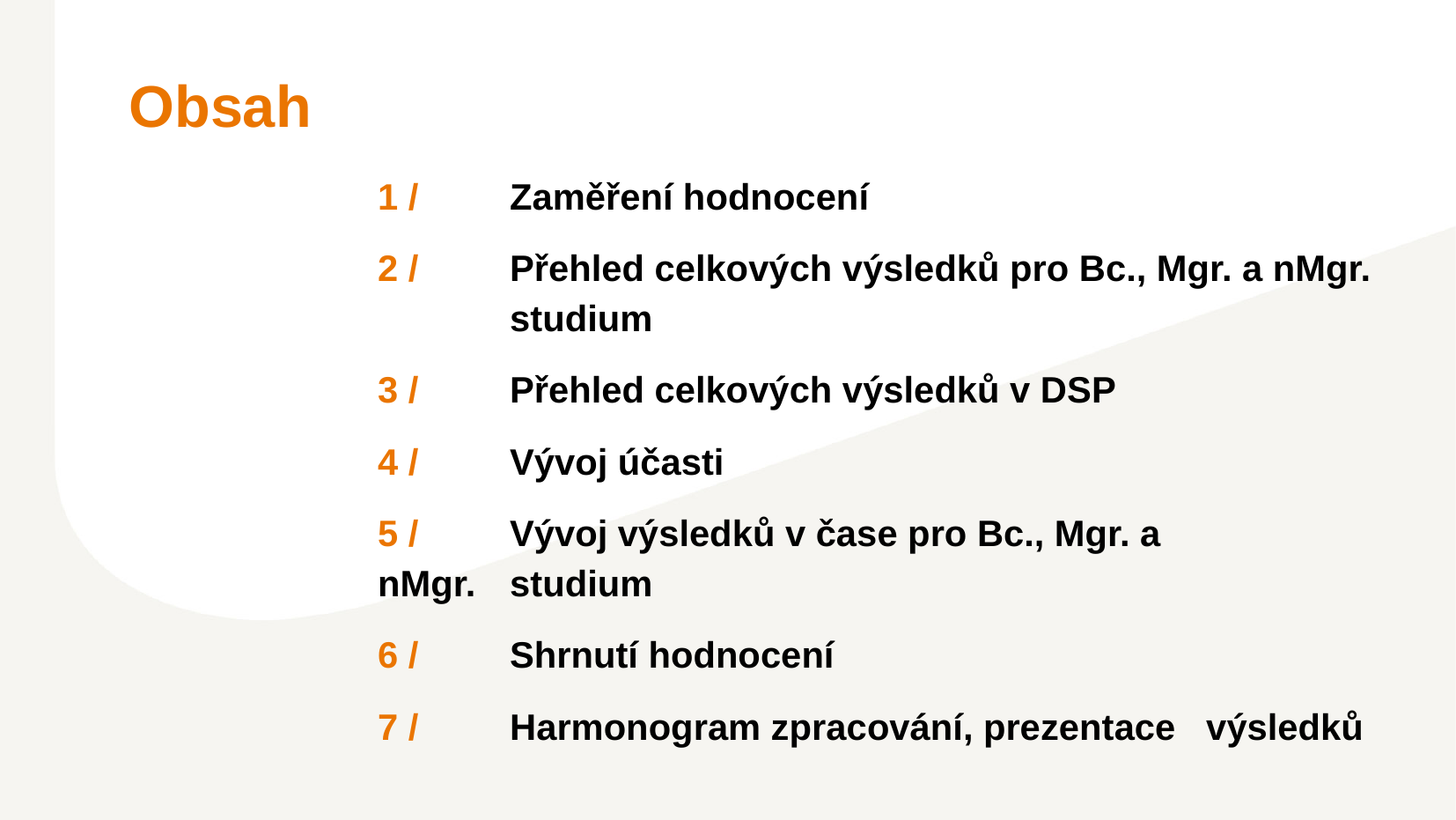

Obsah
1 /	Zaměření hodnocení
2 /	Přehled celkových výsledků pro Bc., Mgr. a nMgr. 	studium
3 /	Přehled celkových výsledků v DSP
4 /	Vývoj účasti
5 /	Vývoj výsledků v čase pro Bc., Mgr. a 	nMgr. 	studium
6 /	Shrnutí hodnocení
7 / 	Harmonogram zpracování, prezentace   výsledků